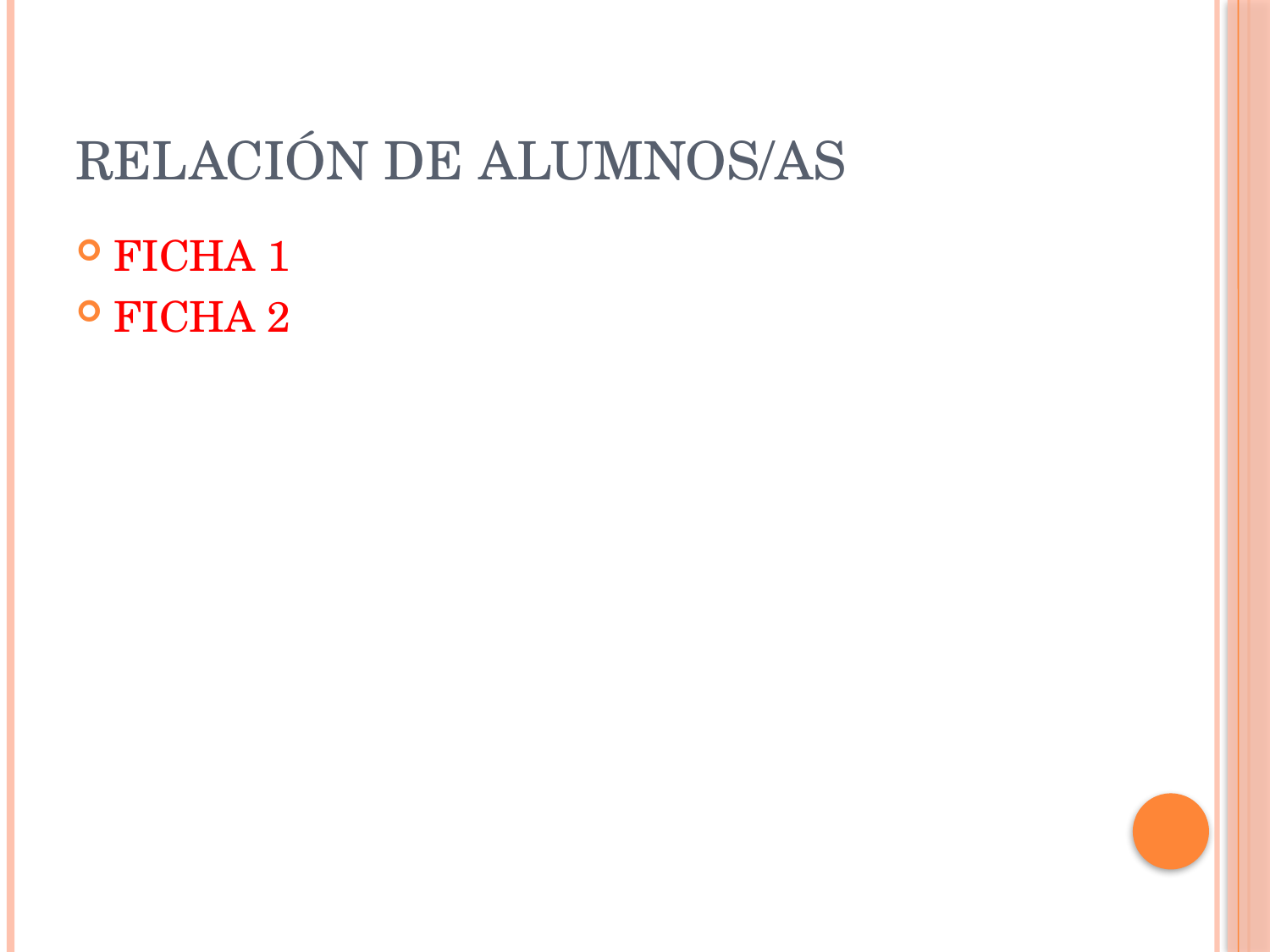

# RELACIÓN DE ALUMNOS/AS
FICHA 1
FICHA 2